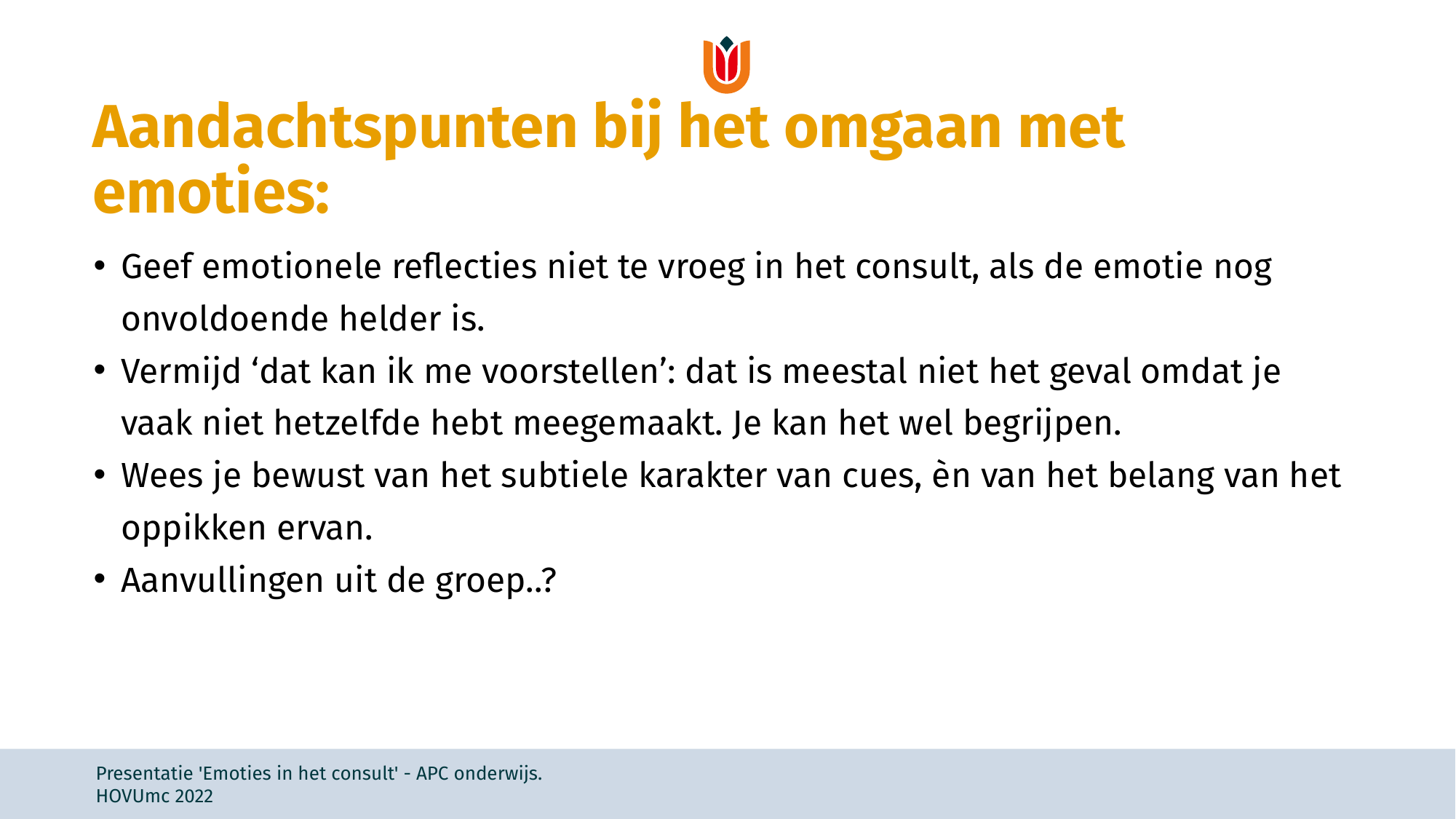

# Aandachtspunten bij het omgaan met emoties:
Geef emotionele reflecties niet te vroeg in het consult, als de emotie nog onvoldoende helder is.
Vermijd ‘dat kan ik me voorstellen’: dat is meestal niet het geval omdat je vaak niet hetzelfde hebt meegemaakt. Je kan het wel begrijpen.
Wees je bewust van het subtiele karakter van cues, èn van het belang van het oppikken ervan.
Aanvullingen uit de groep..?

Presentatie 'Emoties in het consult' - APC onderwijs. HOVUmc 2022